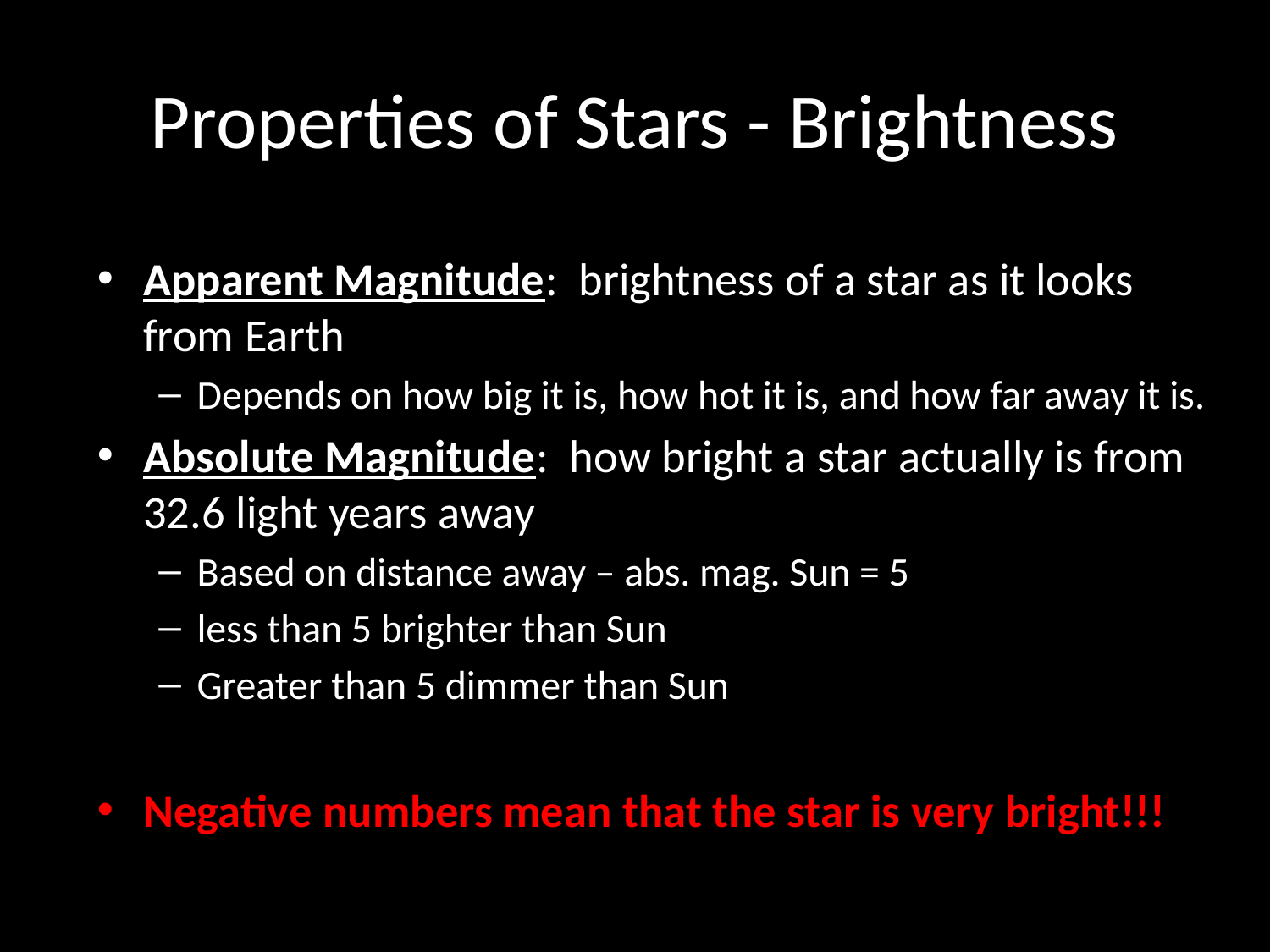

# Properties of Stars - Brightness
Apparent Magnitude:  brightness of a star as it looks from Earth
Depends on how big it is, how hot it is, and how far away it is.
Absolute Magnitude:  how bright a star actually is from 32.6 light years away
Based on distance away – abs. mag. Sun = 5
less than 5 brighter than Sun
Greater than 5 dimmer than Sun

Negative numbers mean that the star is very bright!!!